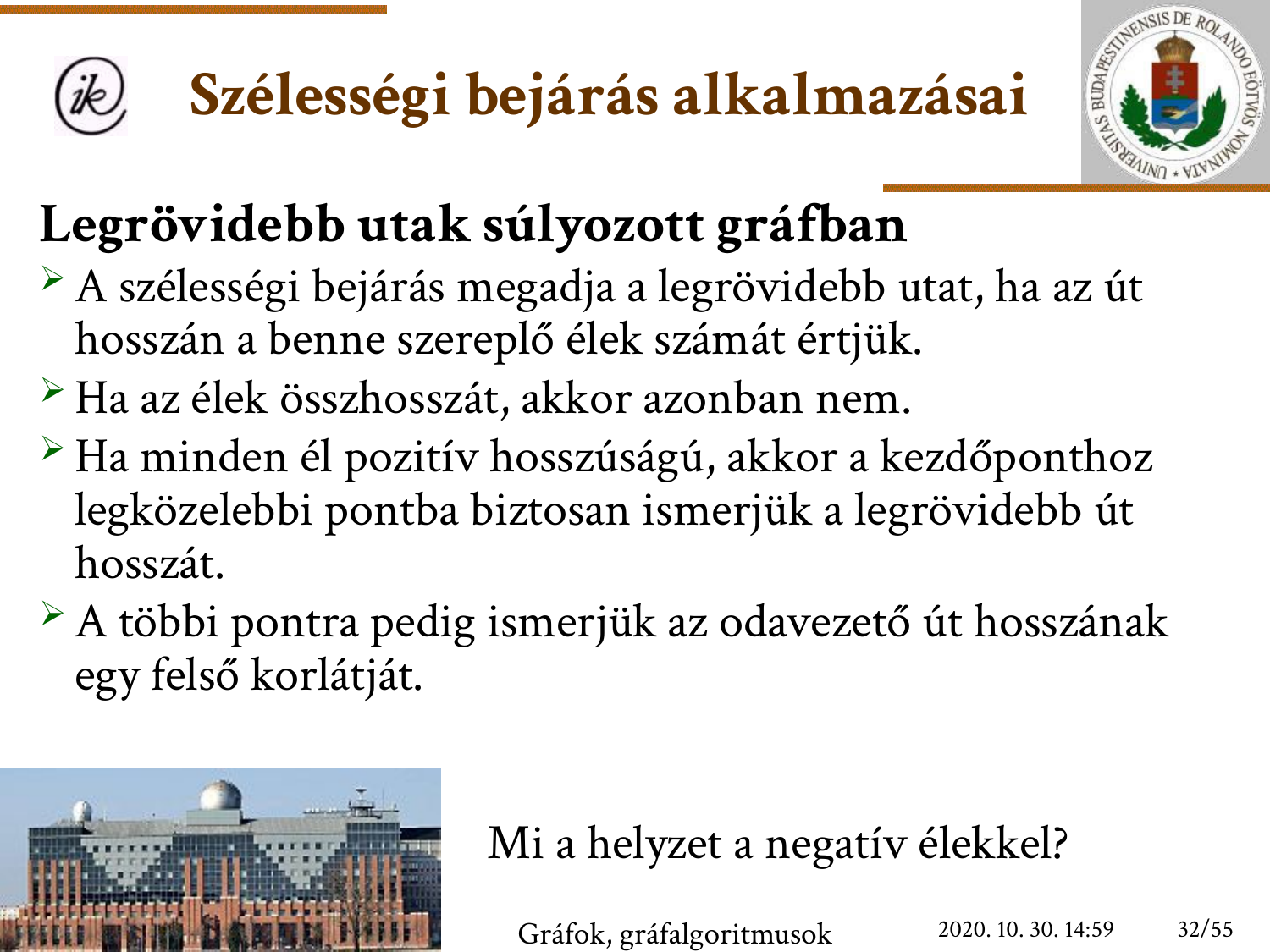

Szélességi bejárás alkalmazásai
Legrövidebb utak súlyozott gráfban
A szélességi bejárás megadja a legrövidebb utat, ha az út hosszán a benne szereplő élek számát értjük.
Ha az élek összhosszát, akkor azonban nem.
Ha minden él pozitív hosszúságú, akkor a kezdőponthoz legközelebbi pontba biztosan ismerjük a legrövidebb út hosszát.
A többi pontra pedig ismerjük az odavezető út hosszának egy felső korlátját.

Mi a helyzet a negatív élekkel?
Gráfok, gráfalgoritmusok
2020. 10. 30. 14:59
32/55